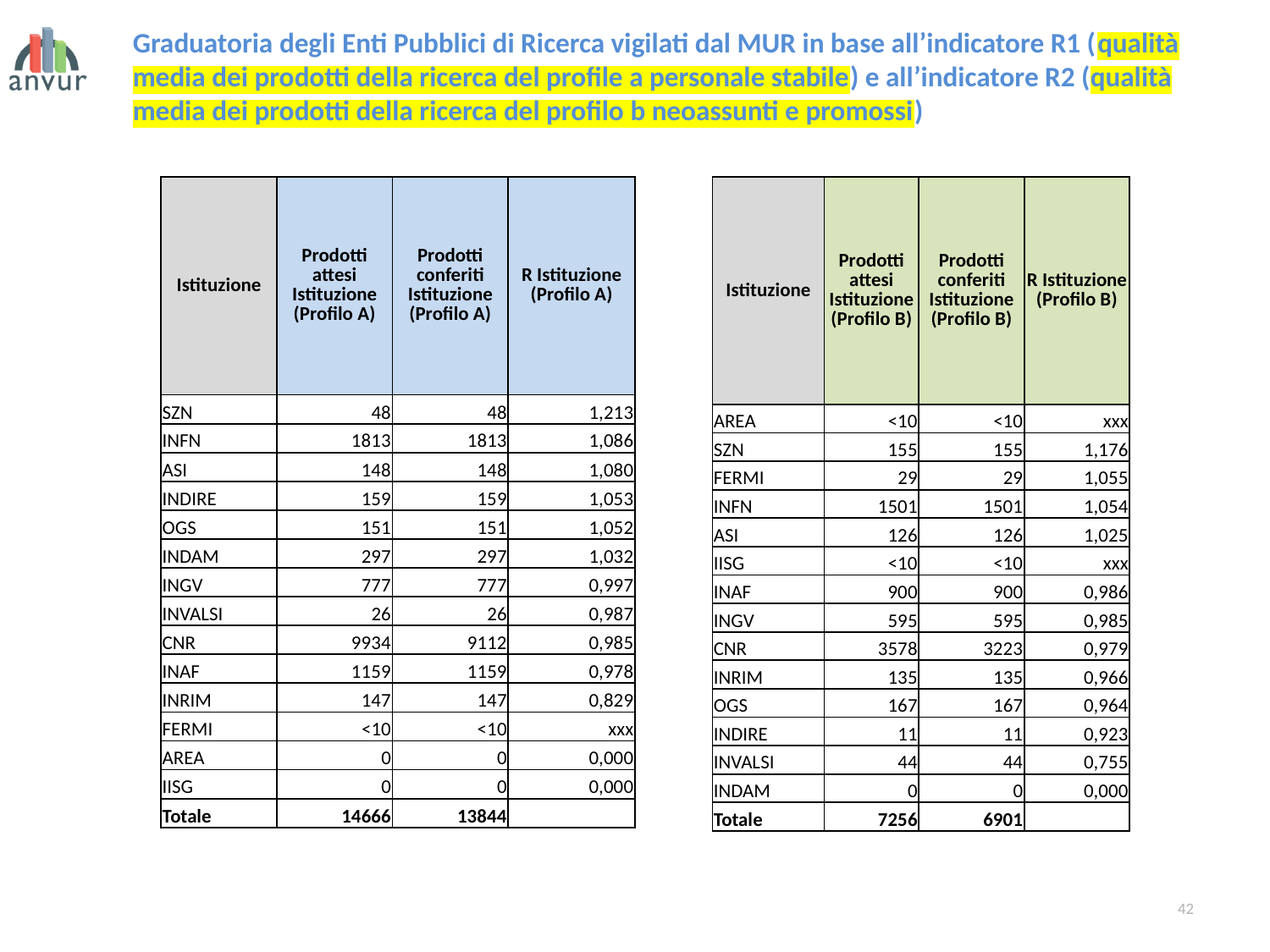

Graduatoria degli Enti Pubblici di Ricerca vigilati dal MUR in base all’indicatore R1 (qualità media dei prodotti della ricerca del profile a personale stabile) e all’indicatore R2 (qualità media dei prodotti della ricerca del profilo b neoassunti e promossi)

| Istituzione | Prodotti attesi Istituzione (Profilo A) | Prodotti conferiti Istituzione (Profilo A) | R Istituzione (Profilo A) |
| --- | --- | --- | --- |
| SZN | 48 | 48 | 1,213 |
| INFN | 1813 | 1813 | 1,086 |
| ASI | 148 | 148 | 1,080 |
| INDIRE | 159 | 159 | 1,053 |
| OGS | 151 | 151 | 1,052 |
| INDAM | 297 | 297 | 1,032 |
| INGV | 777 | 777 | 0,997 |
| INVALSI | 26 | 26 | 0,987 |
| CNR | 9934 | 9112 | 0,985 |
| INAF | 1159 | 1159 | 0,978 |
| INRIM | 147 | 147 | 0,829 |
| FERMI | <10 | <10 | xxx |
| AREA | 0 | 0 | 0,000 |
| IISG | 0 | 0 | 0,000 |
| Totale | 14666 | 13844 |  |
| Istituzione | Prodotti attesi Istituzione (Profilo B) | Prodotti conferiti Istituzione (Profilo B) | R Istituzione (Profilo B) |
| --- | --- | --- | --- |
| AREA | <10 | <10 | xxx |
| SZN | 155 | 155 | 1,176 |
| FERMI | 29 | 29 | 1,055 |
| INFN | 1501 | 1501 | 1,054 |
| ASI | 126 | 126 | 1,025 |
| IISG | <10 | <10 | xxx |
| INAF | 900 | 900 | 0,986 |
| INGV | 595 | 595 | 0,985 |
| CNR | 3578 | 3223 | 0,979 |
| INRIM | 135 | 135 | 0,966 |
| OGS | 167 | 167 | 0,964 |
| INDIRE | 11 | 11 | 0,923 |
| INVALSI | 44 | 44 | 0,755 |
| INDAM | 0 | 0 | 0,000 |
| Totale | 7256 | 6901 |  |
42